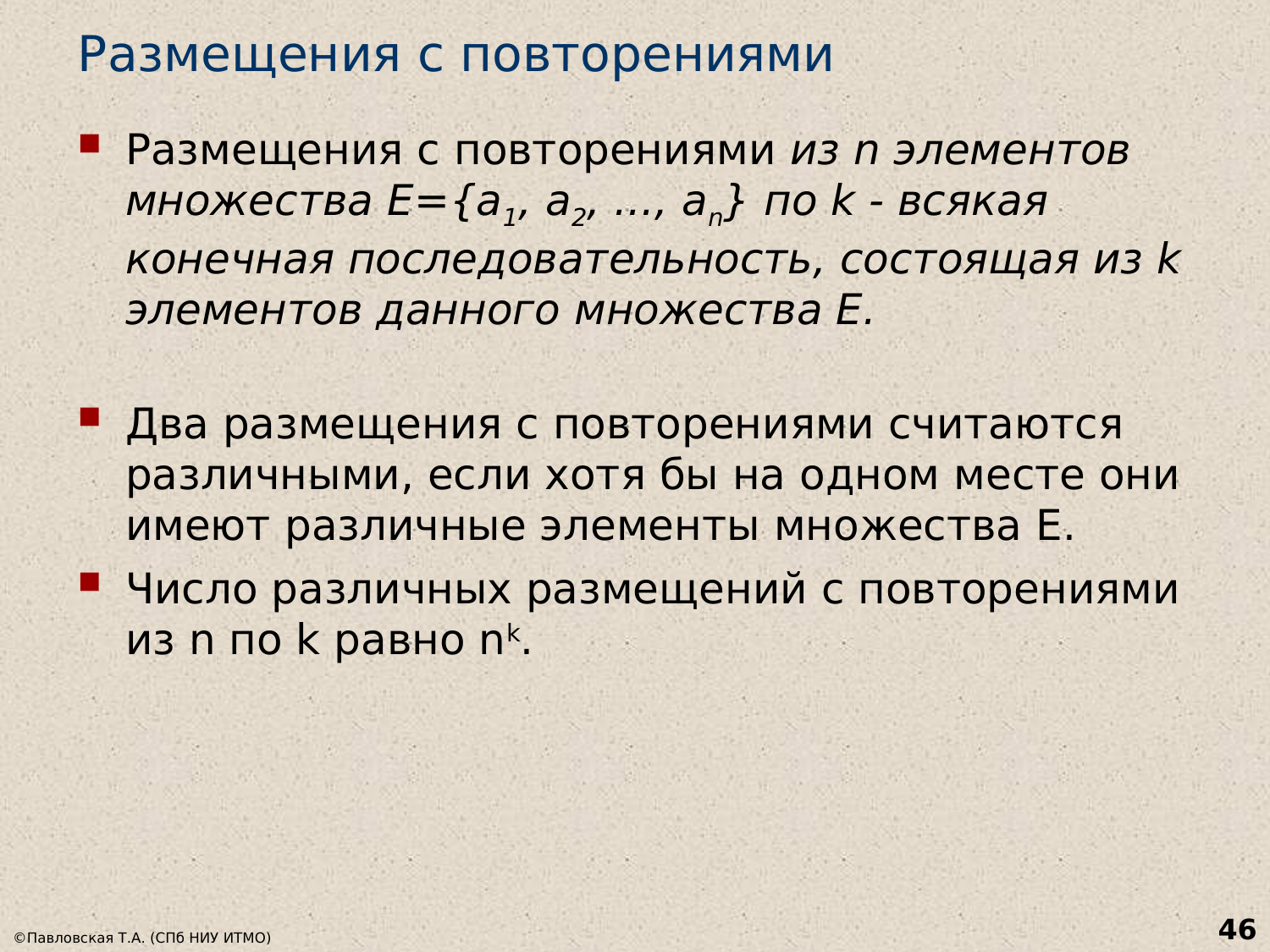

# Размещения с повторениями
Размещения с повторениями из n элементов множества Е={a1, a2, ..., an} по k - всякая конечная последовательность, состоящая из k элементов данного множества Е.
Два размещения с повторениями считаются различными, если хотя бы на одном месте они имеют различные элементы множества Е.
Число различных размещений с повторениями из n по k равно nk.
46
©Павловская Т.А. (СПб НИУ ИТМО)